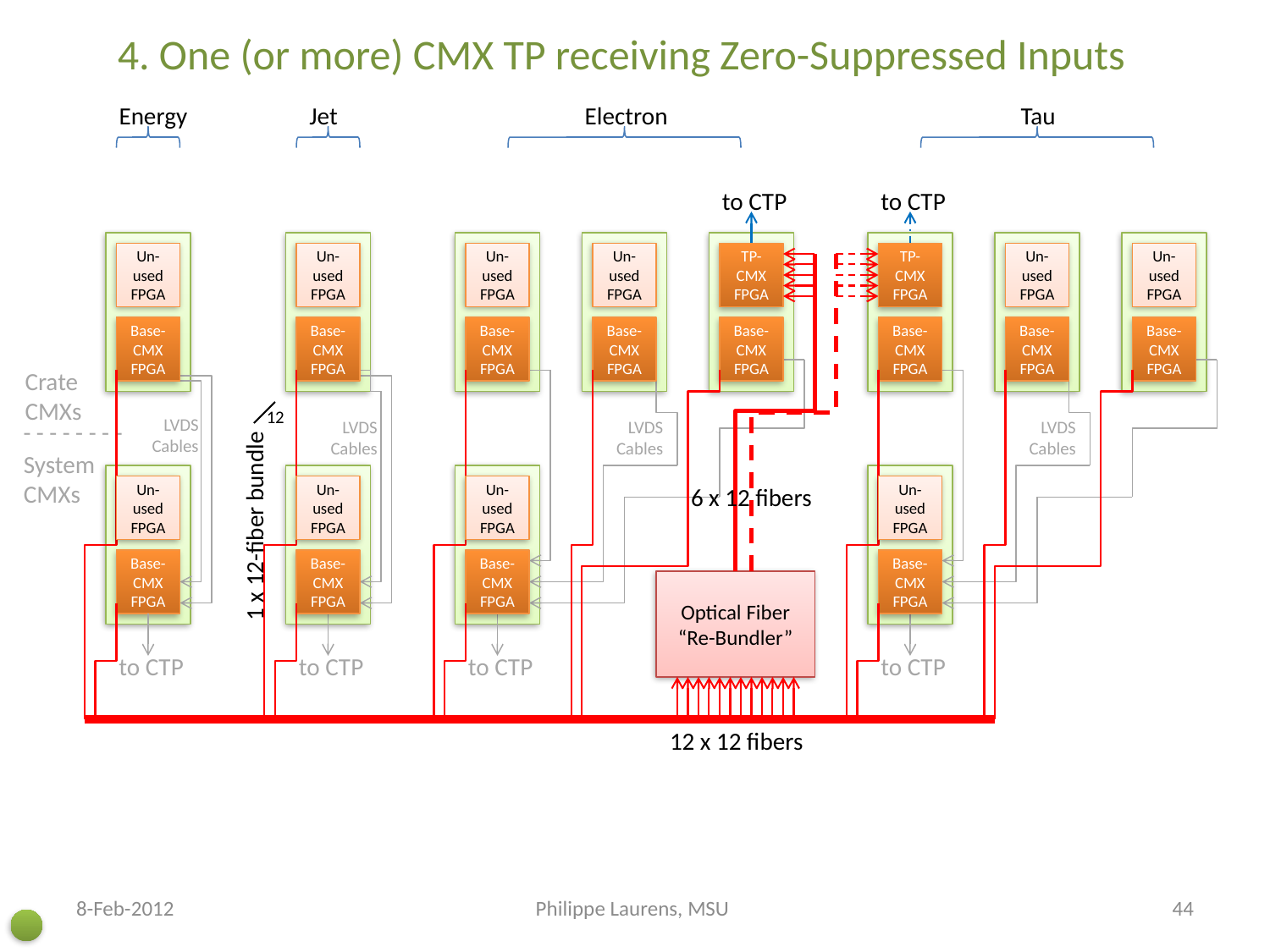

4. One (or more) CMX TP receiving Zero-Suppressed Inputs
Energy
Jet
Electron
Tau

to CTP
to CTP

Un-used
FPGA
Un-used
FPGA
Un-used
FPGA
Un-used
FPGA
TP-
CMX
FPGA
TP-
CMX
FPGA
Un-used
FPGA
Un-used
FPGA
Base-
CMX
FPGA
Base-
CMX
FPGA
Base-
CMX
FPGA
Base-
CMX
FPGA
Base-
CMX
FPGA
Base-
CMX
FPGA
Base-
CMX
FPGA
Base-
CMX
FPGA
Crate
CMXs
12
LVDS
Cables
LVDS
Cables
LVDS
Cables
LVDS
Cables
- - - - - - - -
System
CMXs

6 x 12 fibers
Un-used
FPGA
Un-used
FPGA
Un-used
FPGA
Un-used
FPGA
1 x 12-fiber bundle
Base-
CMX
FPGA
Base-
CMX
FPGA
Base-
CMX
FPGA
Base-
CMX
FPGA
Optical Fiber “Re-Bundler”
to CTP
to CTP
to CTP
to CTP
12 x 12 fibers
8-Feb-2012
Philippe Laurens, MSU
44